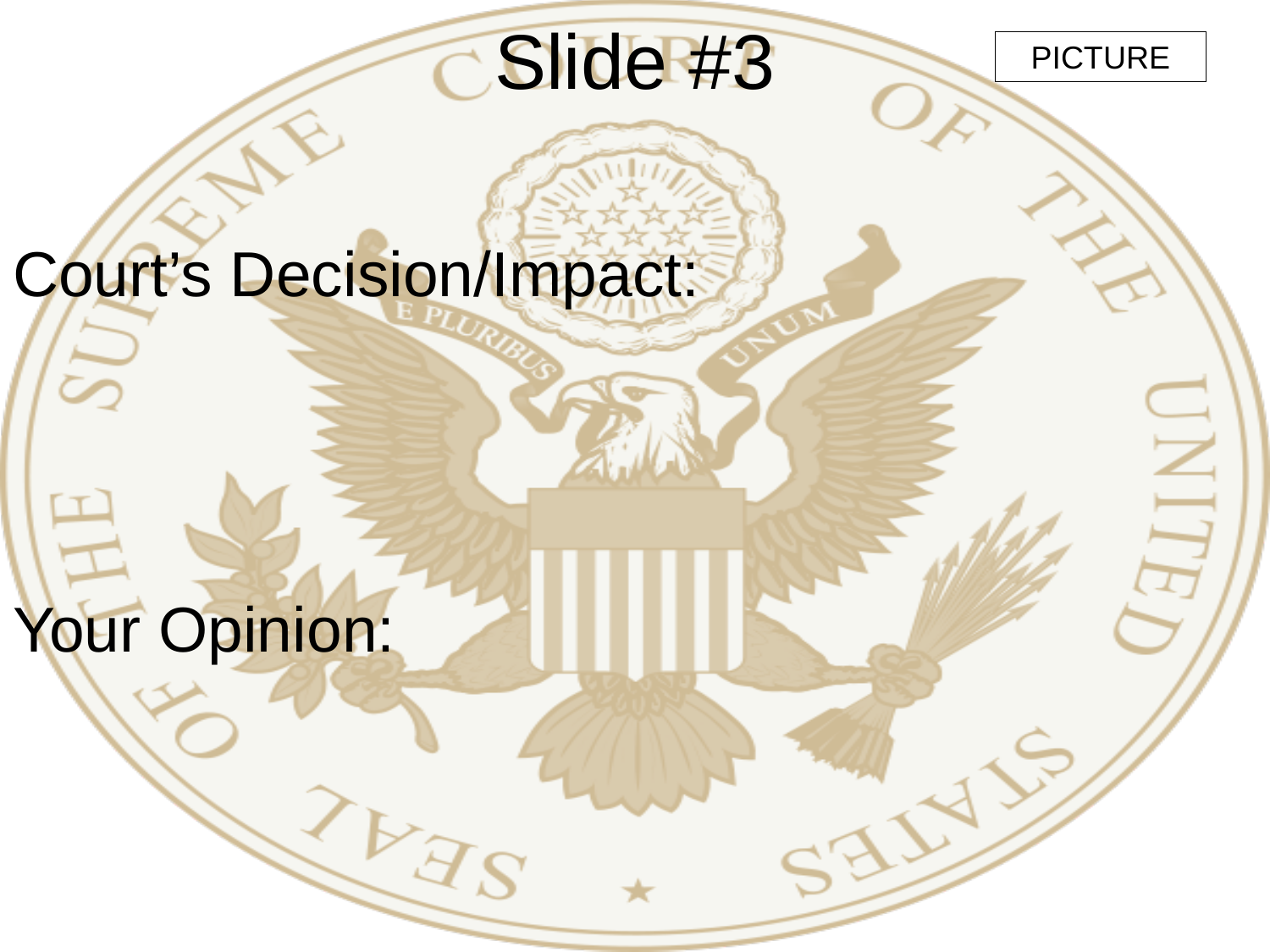

# Slide #3
PICTURE

Court’s Decision/Impact:

Your Opinion: